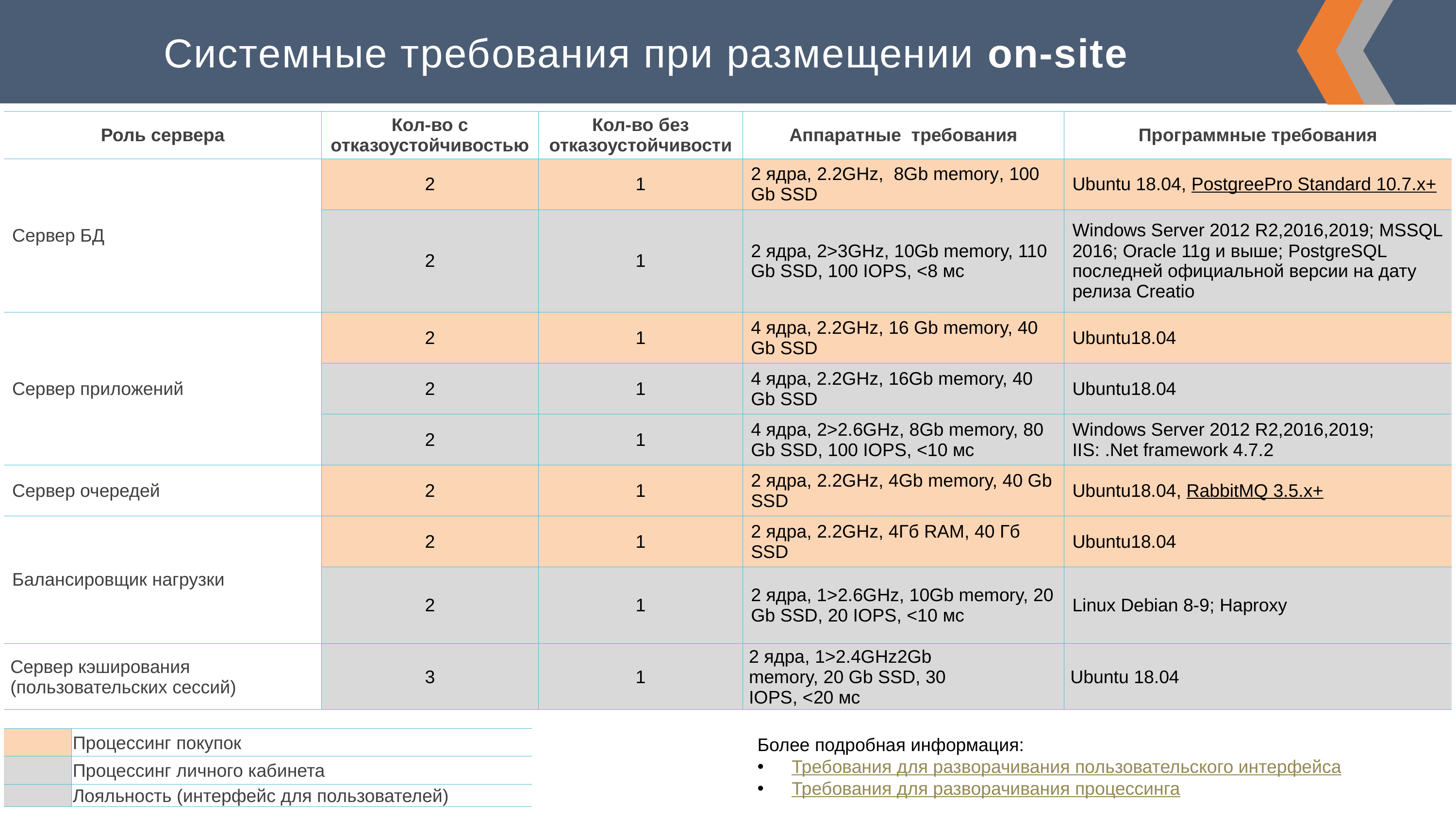

Системные требования при размещении on-site
Системные требования при размещении on-site
| Роль сервера | Кол-во с отказоустойчивостью | Кол-во без отказоустойчивости | Аппаратные  требования | Программные требования |
| --- | --- | --- | --- | --- |
| Сервер БД | 2 | 1 | 2 ядра, 2.2GHz,  8Gb memory, 100 Gb SSD | Ubuntu 18.04, PostgreePro Standard 10.7.x+ |
|  | 2 | 1 | 2 ядра, 2>3GHz, 10Gb memory, 110 Gb SSD, 100 IOPS, <8 мс | Windows Server 2012 R2,2016,2019; MSSQL 2016; Oracle 11g и выше; PostgreSQL последней официальной версии на дату релиза Creatio |
| Сервер приложений | 2 | 1 | 4 ядра, 2.2GHz, 16 Gb memory, 40 Gb SSD | Ubuntu18.04 |
|  | 2 | 1 | 4 ядра, 2.2GHz, 16Gb memory, 40 Gb SSD | Ubuntu18.04 |
|  | 2 | 1 | 4 ядра, 2>2.6GHz, 8Gb memory, 80 Gb SSD, 100 IOPS, <10 мс | Windows Server 2012 R2,2016,2019; IIS: .Net framework 4.7.2 |
| Сервер очередей | 2 | 1 | 2 ядра, 2.2GHz, 4Gb memory, 40 Gb SSD | Ubuntu18.04, RabbitMQ 3.5.x+ |
| Балансировщик нагрузки | 2 | 1 | 2 ядра, 2.2GHz, 4Гб RAM, 40 Гб SSD | Ubuntu18.04 |
|  | 2 | 1 | 2 ядра, 1>2.6GHz, 10Gb memory, 20 Gb SSD, 20 IOPS, <10 мс | Linux Debian 8-9; Haproxy |
| Сервер кэширования      (пользовательских сессий) | 3 | 1 | 2 ядра, 1>2.4GHz2Gb    memory, 20 Gb SSD, 30   IOPS, <20 мс | Ubuntu 18.04 |
Более подробная информация:
Требования для разворачивания пользовательского интерфейса
Требования для разворачивания процессинга
|  | Процессинг покупок |
| --- | --- |
|  | Процессинг личного кабинета |
|  | Лояльность (интерфейс для пользователей) |